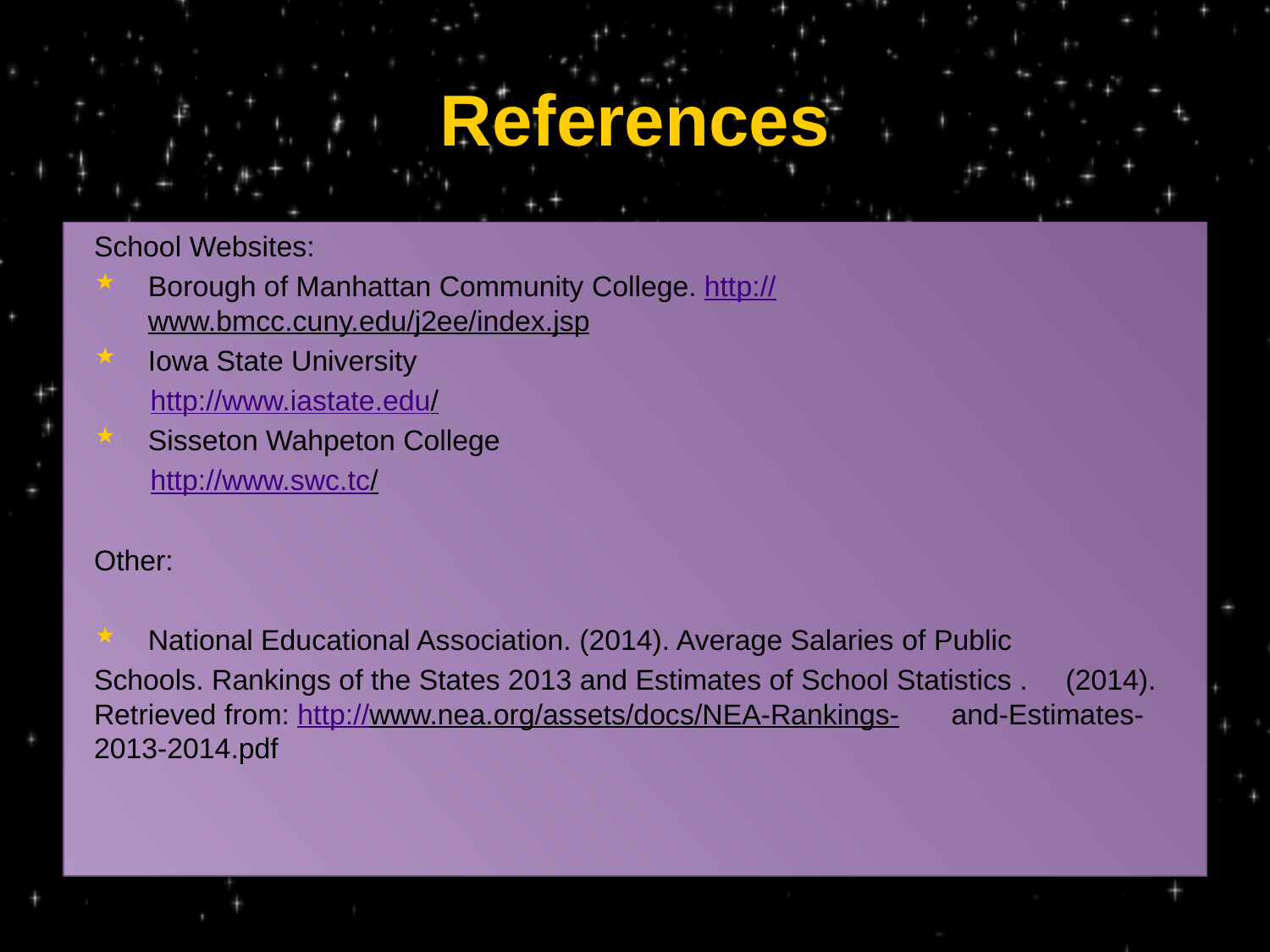

# References
School Websites:
Borough of Manhattan Community College. http://www.bmcc.cuny.edu/j2ee/index.jsp
Iowa State University
       http://www.iastate.edu/
Sisseton Wahpeton College
       http://www.swc.tc/

Other:

National Educational Association. (2014). Average Salaries of Public
	Schools. Rankings of the States 2013 and Estimates of School Statistics . 	(2014). 	Retrieved from: http://www.nea.org/assets/docs/NEA-Rankings-	and-Estimates-	2013-2014.pdf